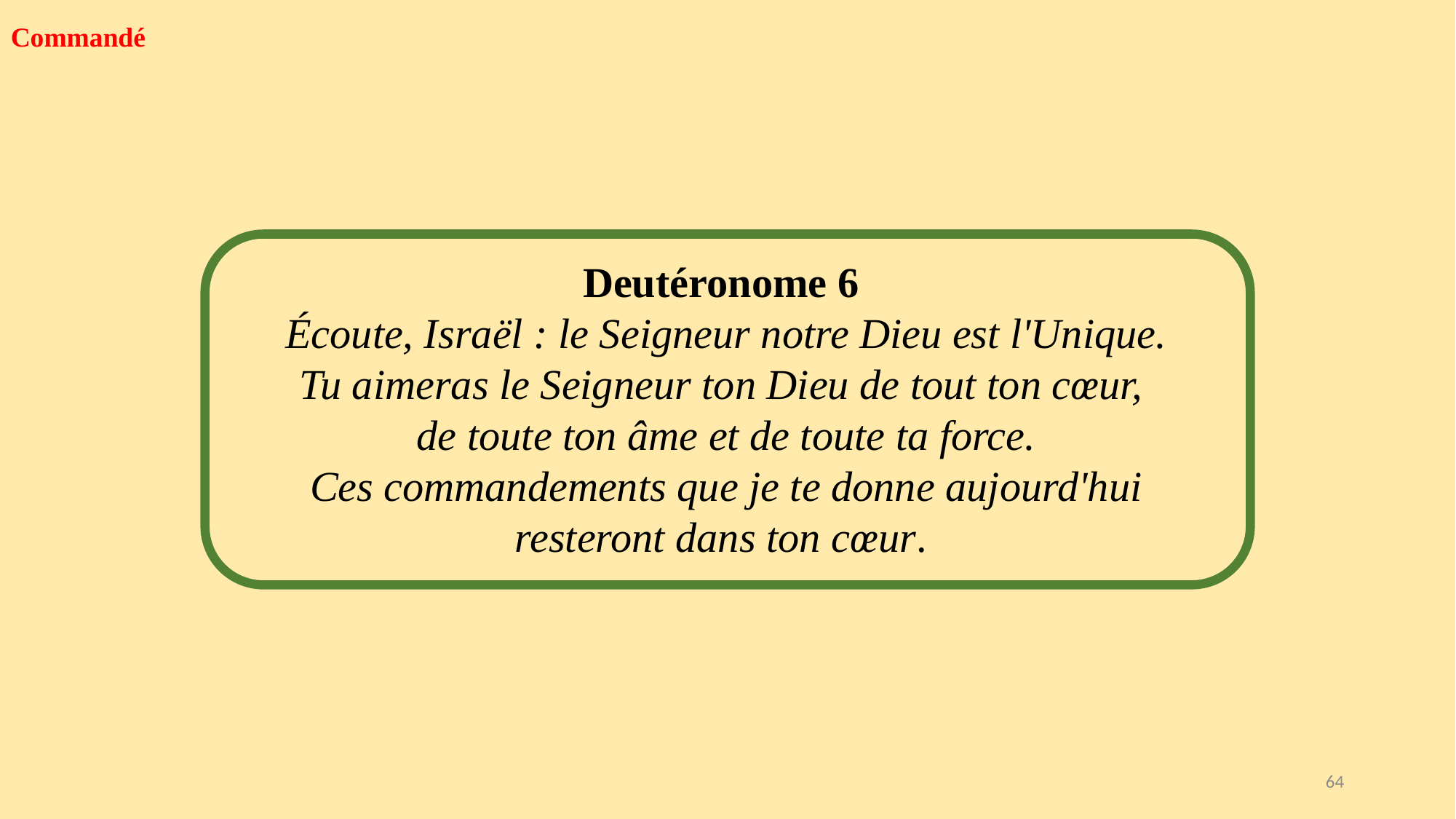

Commandé

Deutéronome 6
Écoute, Israël : le Seigneur notre Dieu est l'Unique.
Tu aimeras le Seigneur ton Dieu de tout ton cœur,
de toute ton âme et de toute ta force.
Ces commandements que je te donne aujourd'hui resteront dans ton cœur.
64